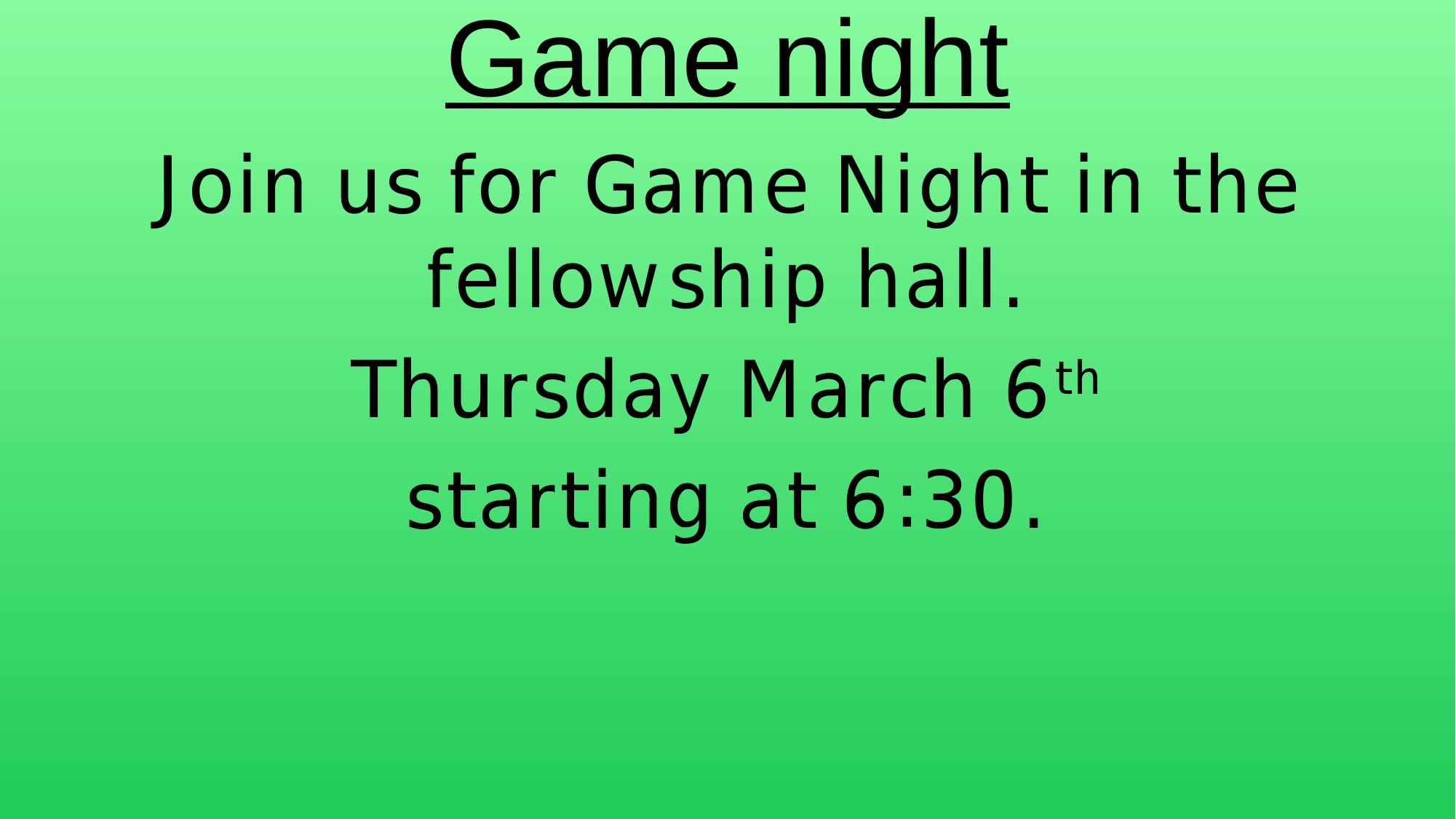

Game night
Join us for Game Night in the fellowship hall.
 Thursday March 6th
starting at 6:30.